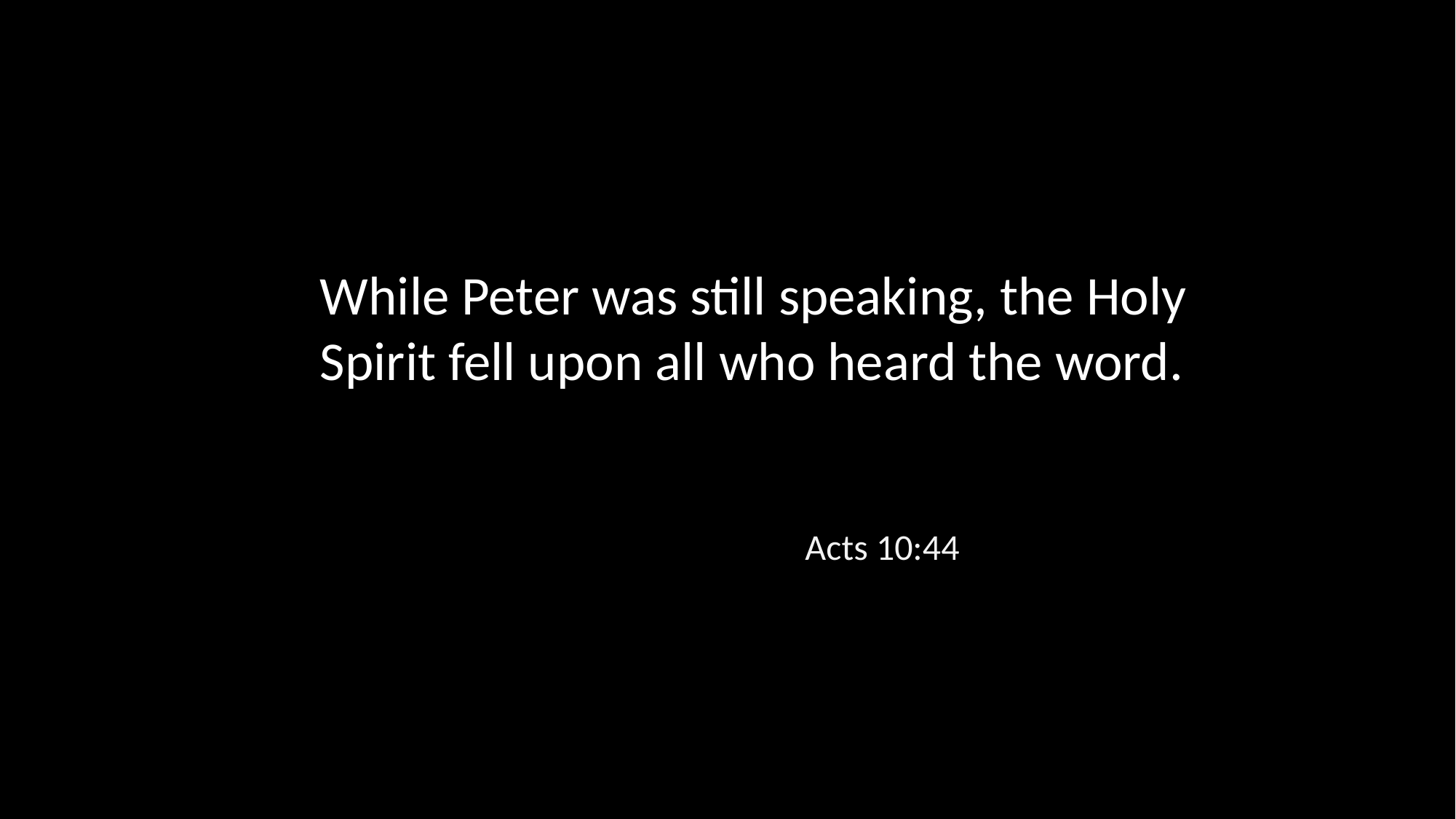

While Peter was still speaking, the Holy Spirit fell upon all who heard the word.
Acts 10:44